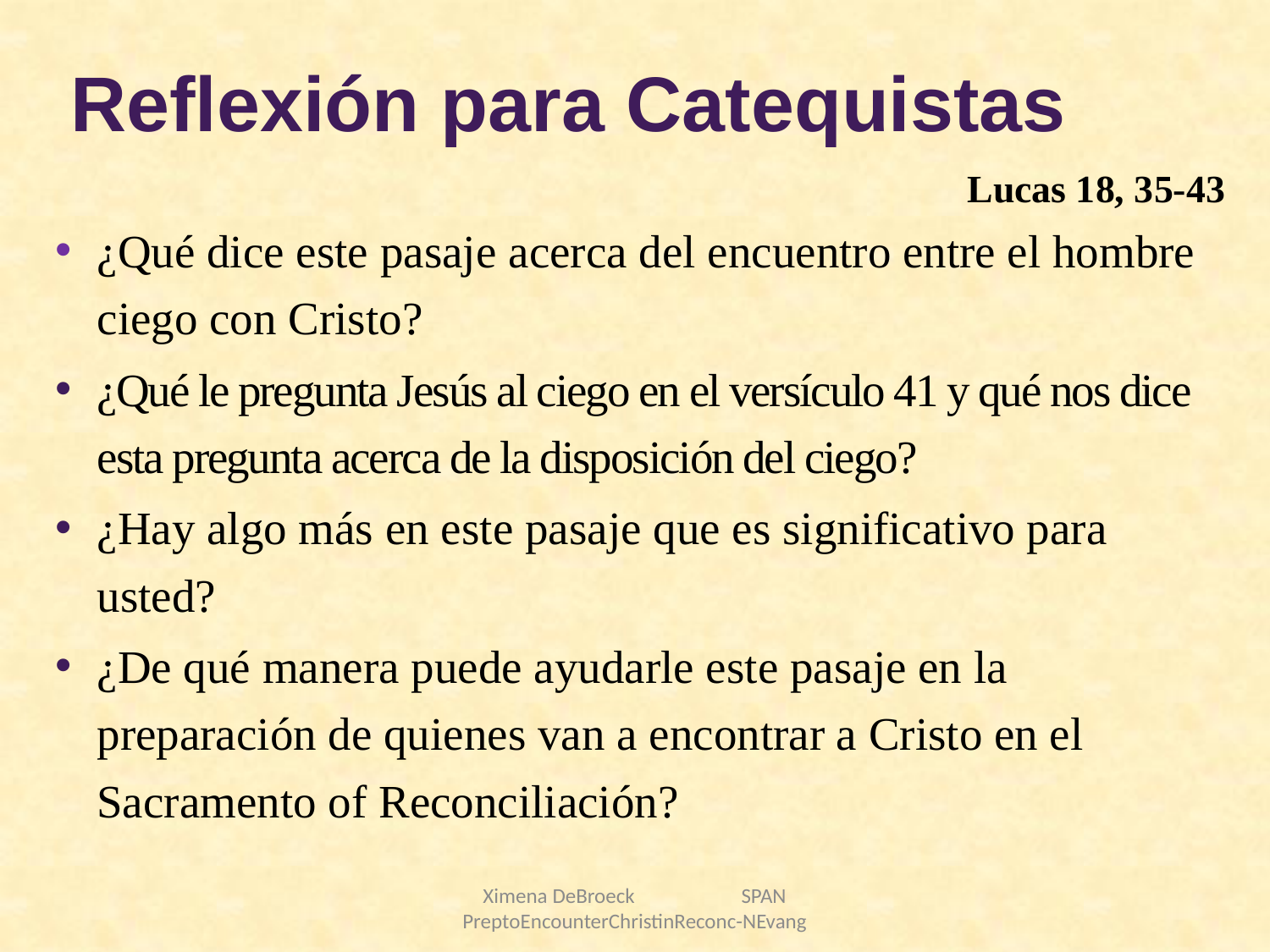

# Reflexión para Catequistas
Lucas 18, 35-43
¿Qué dice este pasaje acerca del encuentro entre el hombre ciego con Cristo?
¿Qué le pregunta Jesús al ciego en el versículo 41 y qué nos dice esta pregunta acerca de la disposición del ciego?
¿Hay algo más en este pasaje que es significativo para usted?
¿De qué manera puede ayudarle este pasaje en la preparación de quienes van a encontrar a Cristo en el Sacramento of Reconciliación?

Ximena DeBroeck                      SPAN PreptoEncounterChristinReconc-NEvang